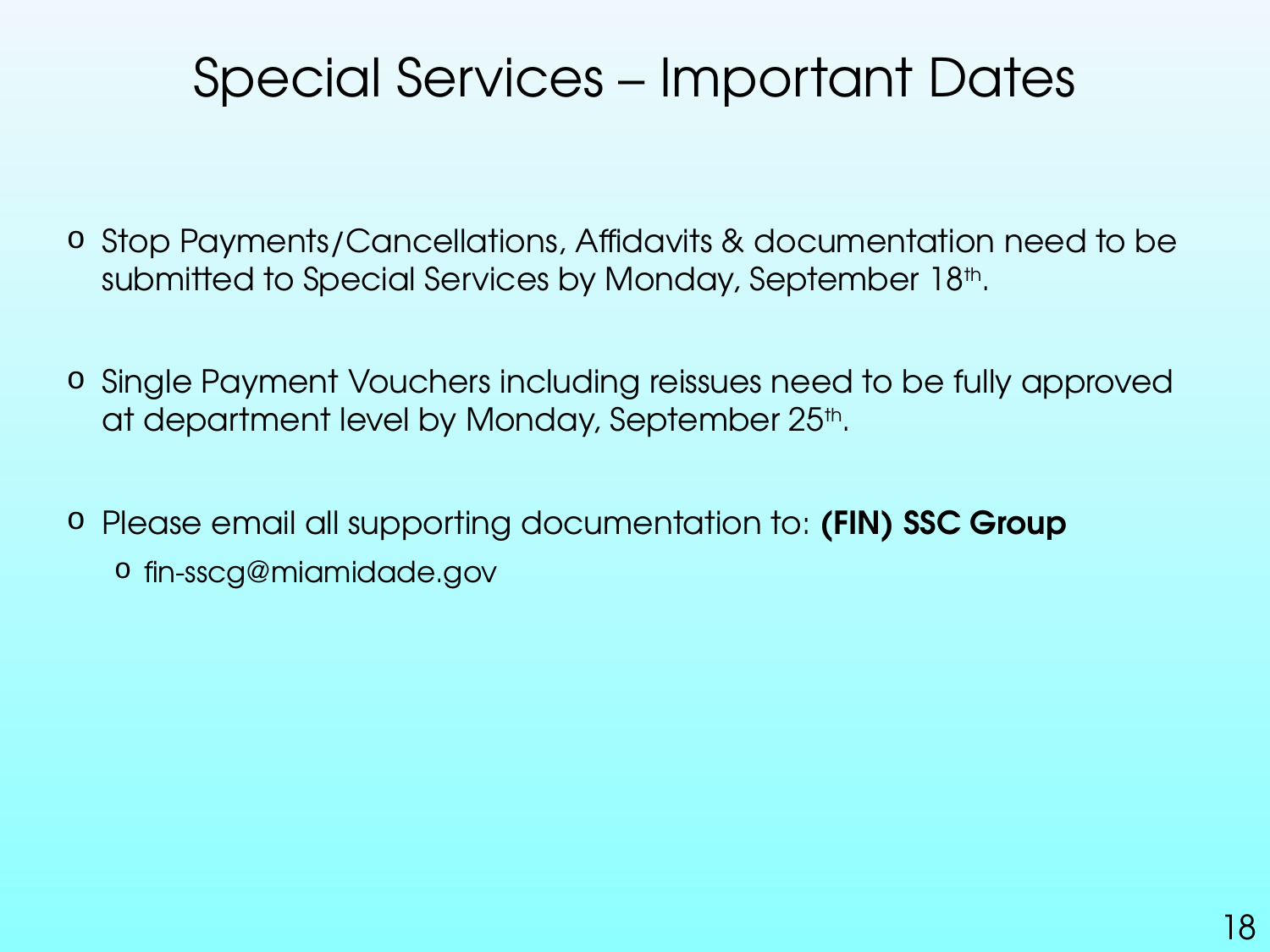

Special Services – Important Dates
Stop Payments/Cancellations, Affidavits & documentation need to be submitted to Special Services by Monday, September 18th.

Single Payment Vouchers including reissues need to be fully approved at department level by Monday, September 25th.

Please email all supporting documentation to: (FIN) SSC Group
fin-sscg@miamidade.gov

18